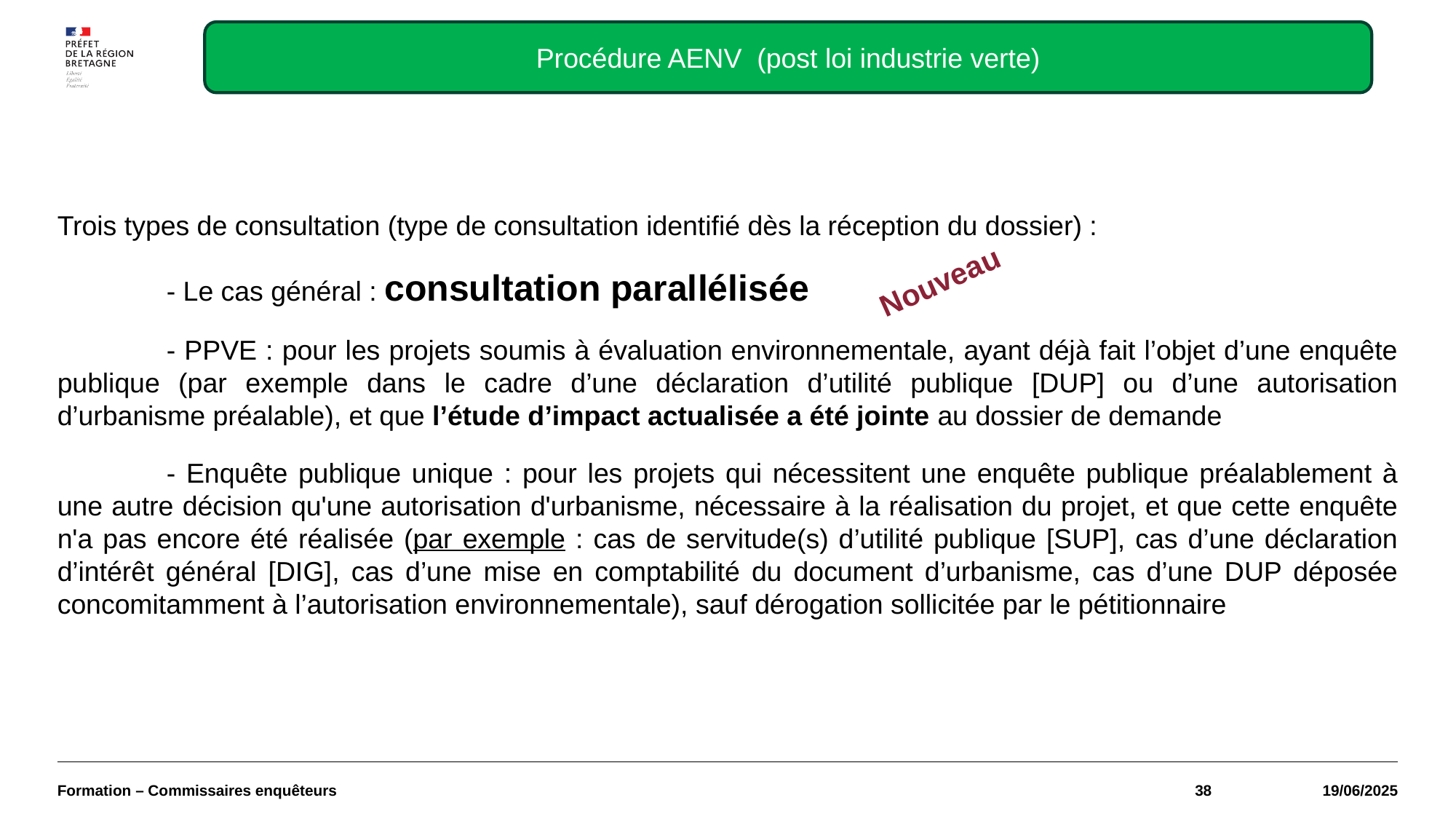

#
Procédure AENV  (post loi industrie verte)
Trois types de consultation (type de consultation identifié dès la réception du dossier) :
	- Le cas général : consultation parallélisée
	- PPVE : pour les projets soumis à évaluation environnementale, ayant déjà fait l’objet d’une enquête publique (par exemple dans le cadre d’une déclaration d’utilité publique [DUP] ou d’une autorisation d’urbanisme préalable), et que l’étude d’impact actualisée a été jointe au dossier de demande
	- Enquête publique unique : pour les projets qui nécessitent une enquête publique préalablement à une autre décision qu'une autorisation d'urbanisme, nécessaire à la réalisation du projet, et que cette enquête n'a pas encore été réalisée (par exemple : cas de servitude(s) d’utilité publique [SUP], cas d’une déclaration d’intérêt général [DIG], cas d’une mise en comptabilité du document d’urbanisme, cas d’une DUP déposée concomitamment à l’autorisation environnementale), sauf dérogation sollicitée par le pétitionnaire
Nouveau
Formation – Commissaires enquêteurs
38
19/06/2025